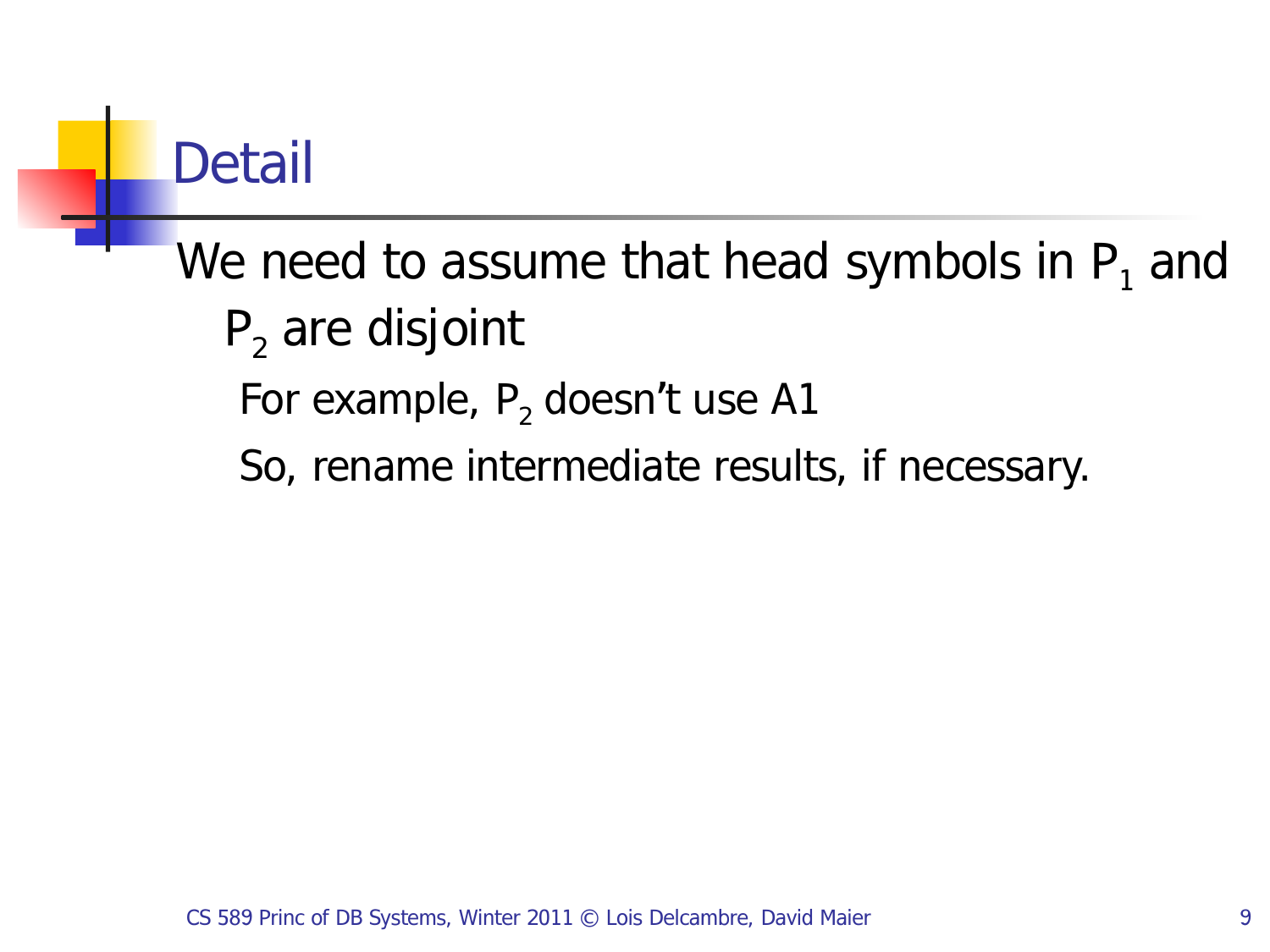

# Detail
We need to assume that head symbols in P1 and P2 are disjoint
For example, P2 doesn’t use A1
So, rename intermediate results, if necessary.